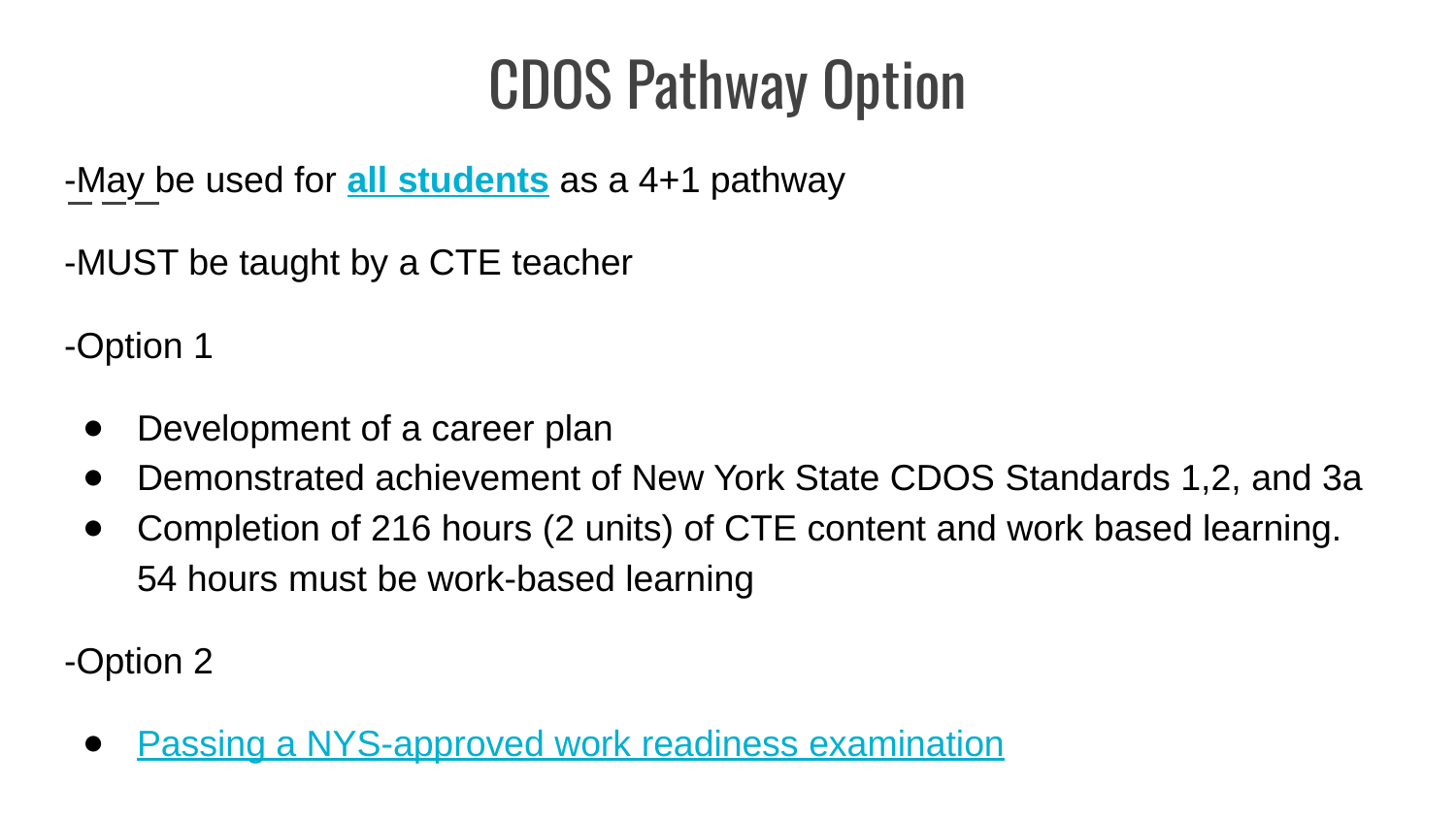

# CDOS Pathway Option
-May be used for all students as a 4+1 pathway
-MUST be taught by a CTE teacher
-Option 1
Development of a career plan
Demonstrated achievement of New York State CDOS Standards 1,2, and 3a
Completion of 216 hours (2 units) of CTE content and work based learning.   54 hours must be work-based learning
-Option 2
Passing a NYS-approved work readiness examination